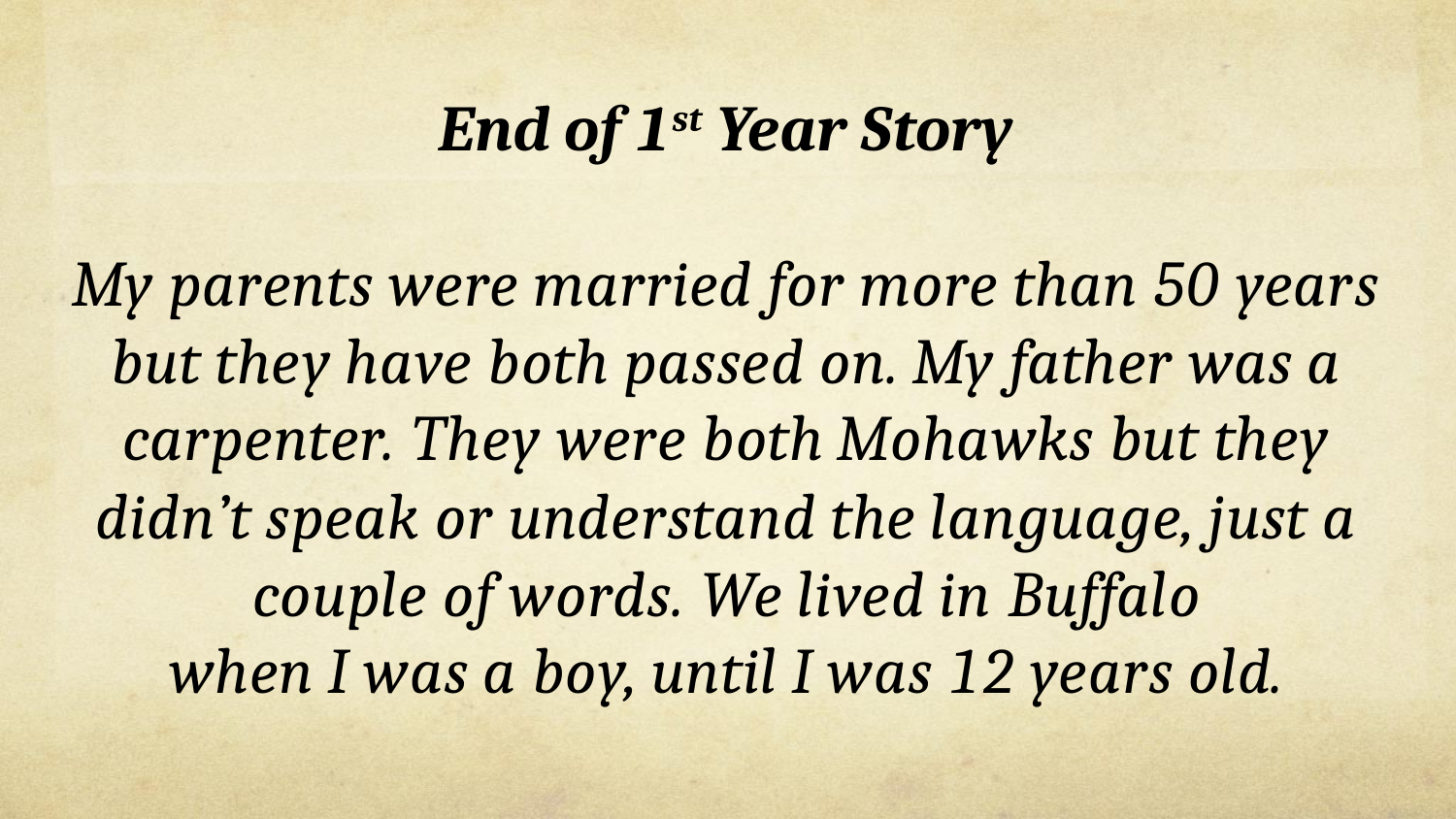

End of 1st Year Story

My parents were married for more than 50 years but they have both passed on. My father was a carpenter. They were both Mohawks but they didn’t speak or understand the language, just a couple of words. We lived in Buffalo
when I was a boy, until I was 12 years old.